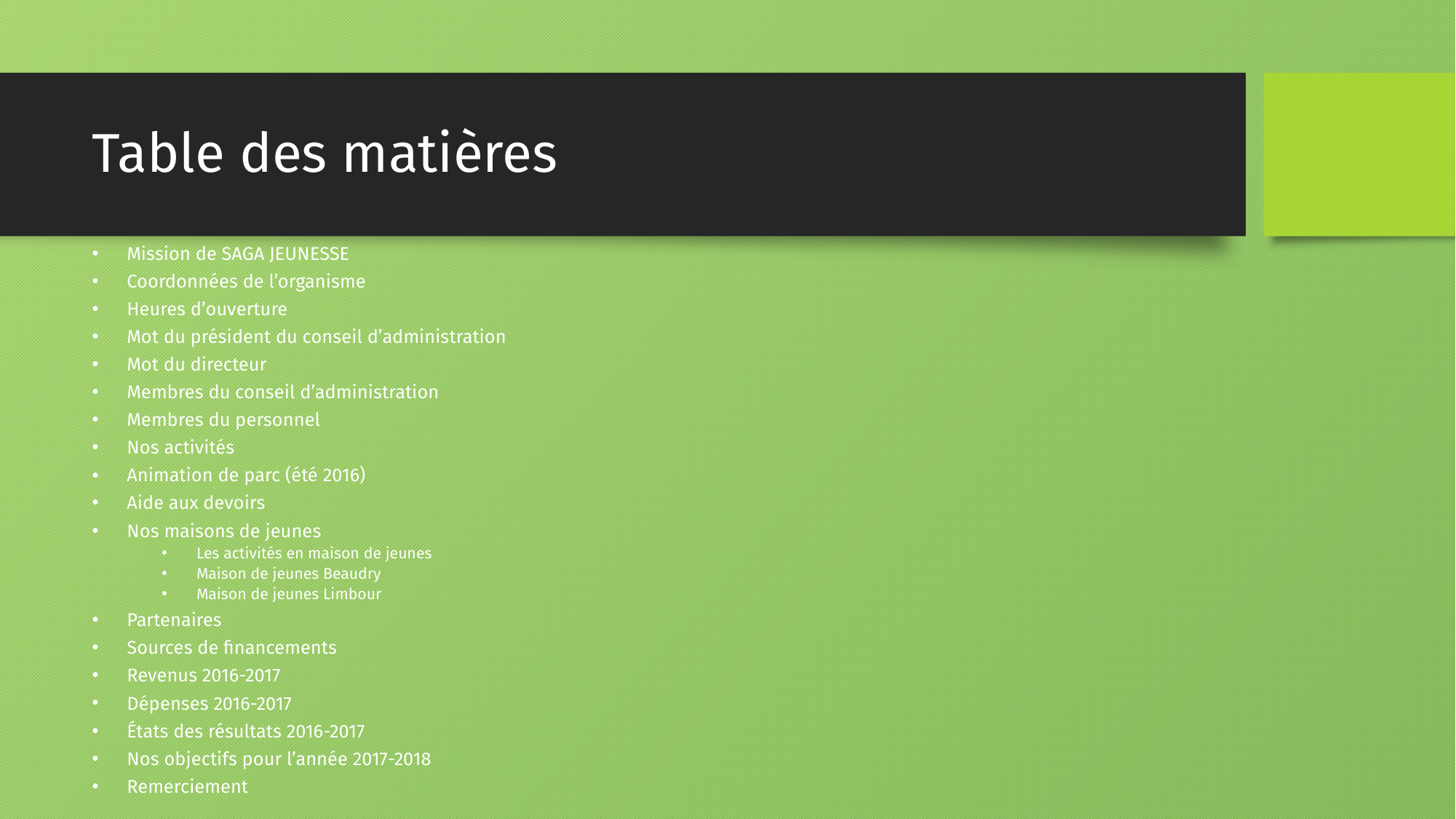

# Table des matières
Mission de SAGA JEUNESSE
Coordonnées de l’organisme
Heures d’ouverture
Mot du président du conseil d’administration
Mot du directeur
Membres du conseil d’administration
Membres du personnel
Nos activités
Animation de parc (été 2016)
Aide aux devoirs
Nos maisons de jeunes
Les activités en maison de jeunes
Maison de jeunes Beaudry
Maison de jeunes Limbour
Partenaires
Sources de financements
Revenus 2016-2017
Dépenses 2016-2017
États des résultats 2016-2017
Nos objectifs pour l’année 2017-2018
Remerciement